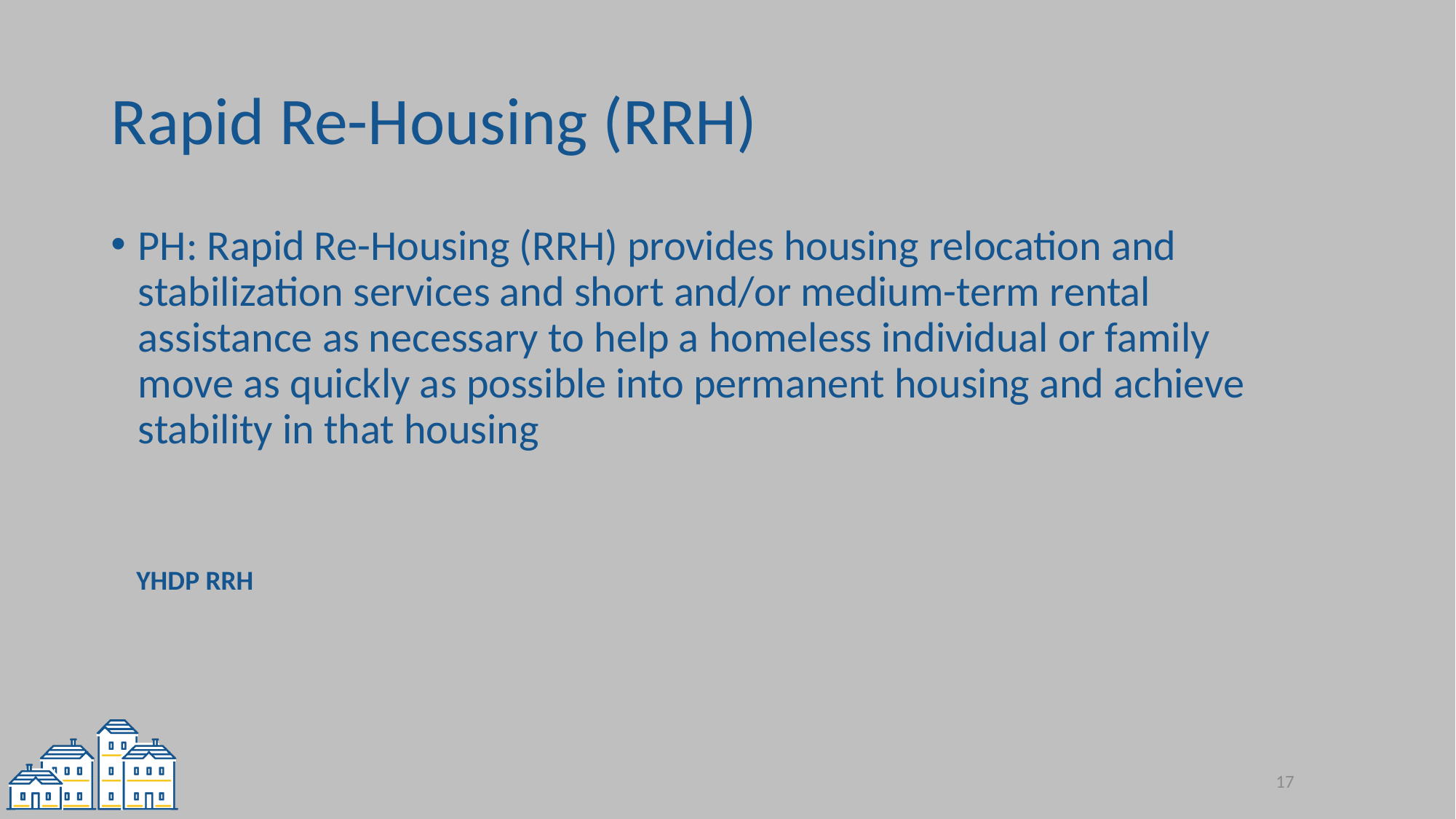

# Rapid Re-Housing (RRH)
PH: Rapid Re-Housing (RRH) provides housing relocation and stabilization services and short and/or medium-term rental assistance as necessary to help a homeless individual or family move as quickly as possible into permanent housing and achieve stability in that housing

YHDP RRH
17